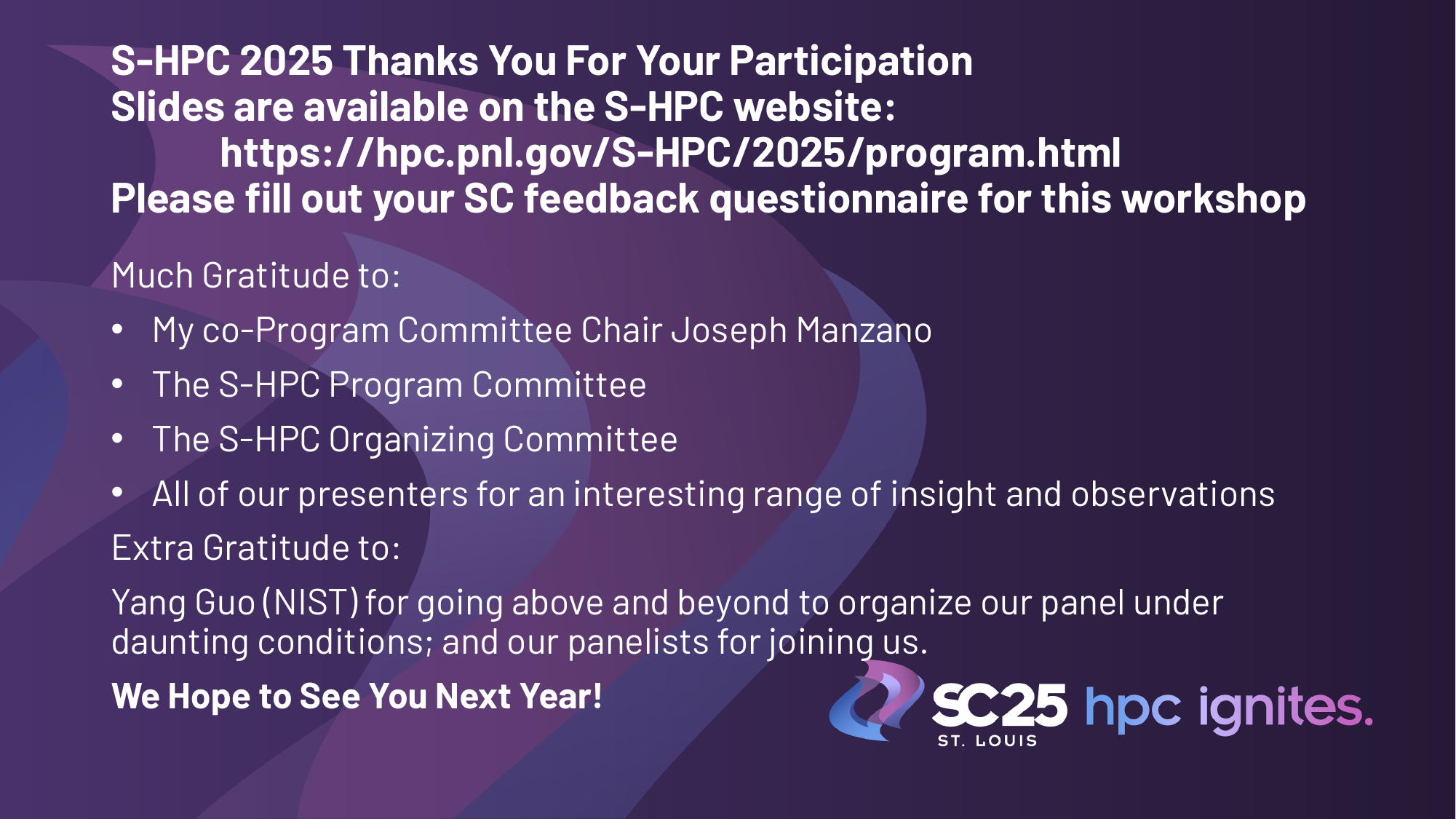

# S-HPC 2025 Thanks You For Your Participation Slides are available on the S-HPC website: https://hpc.pnl.gov/S-HPC/2025/program.html Please fill out your SC feedback questionnaire for this workshop
Much Gratitude to:
My co-Program Committee Chair Joseph Manzano
The S-HPC Program Committee
The S-HPC Organizing Committee
All of our presenters for an interesting range of insight and observations
Extra Gratitude to:
Yang Guo (NIST) for going above and beyond to organize our panel under daunting conditions; and our panelists for joining us.
We Hope to See You Next Year!